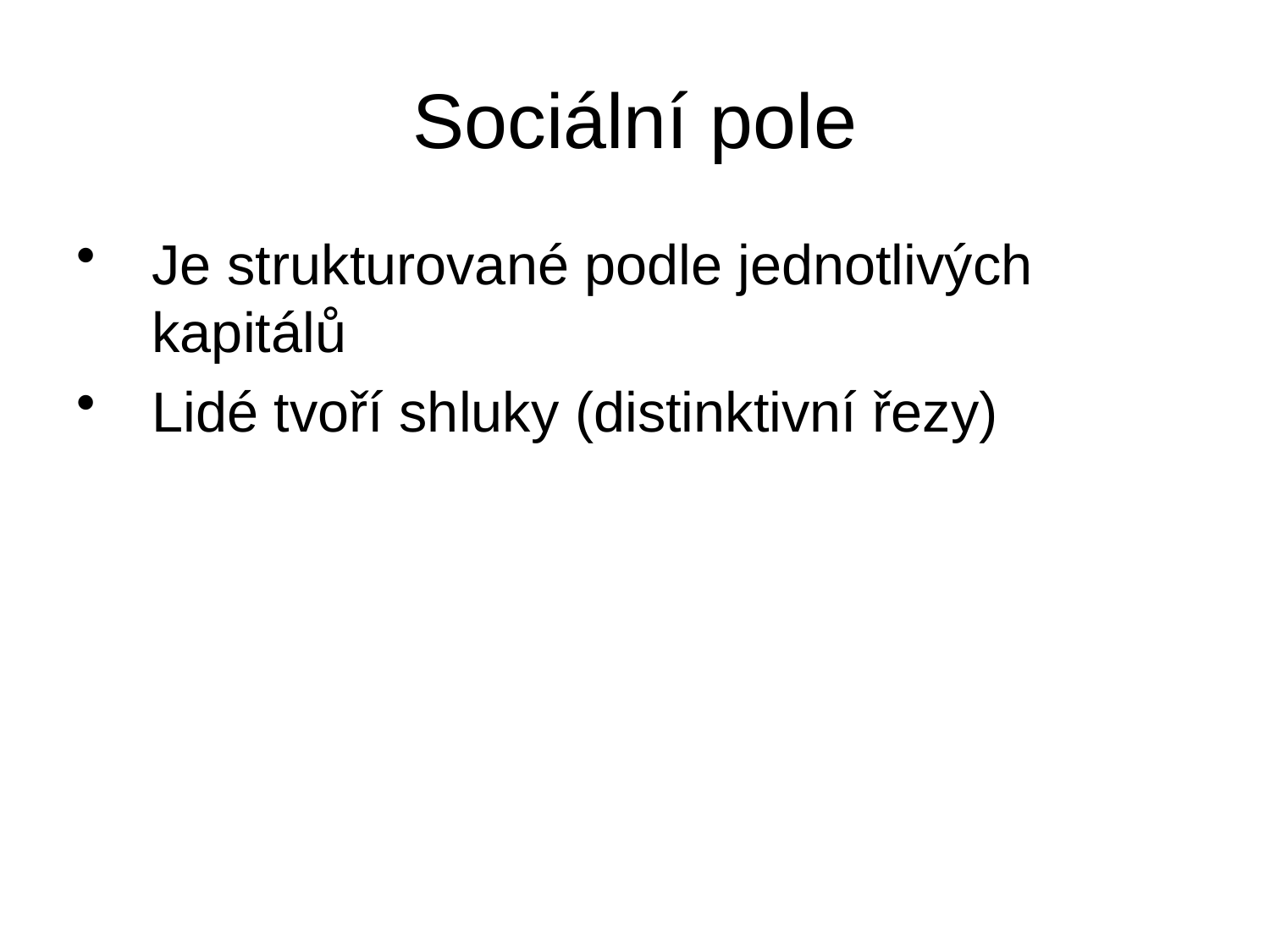

# Sociální pole
Je strukturované podle jednotlivých kapitálů
Lidé tvoří shluky (distinktivní řezy)